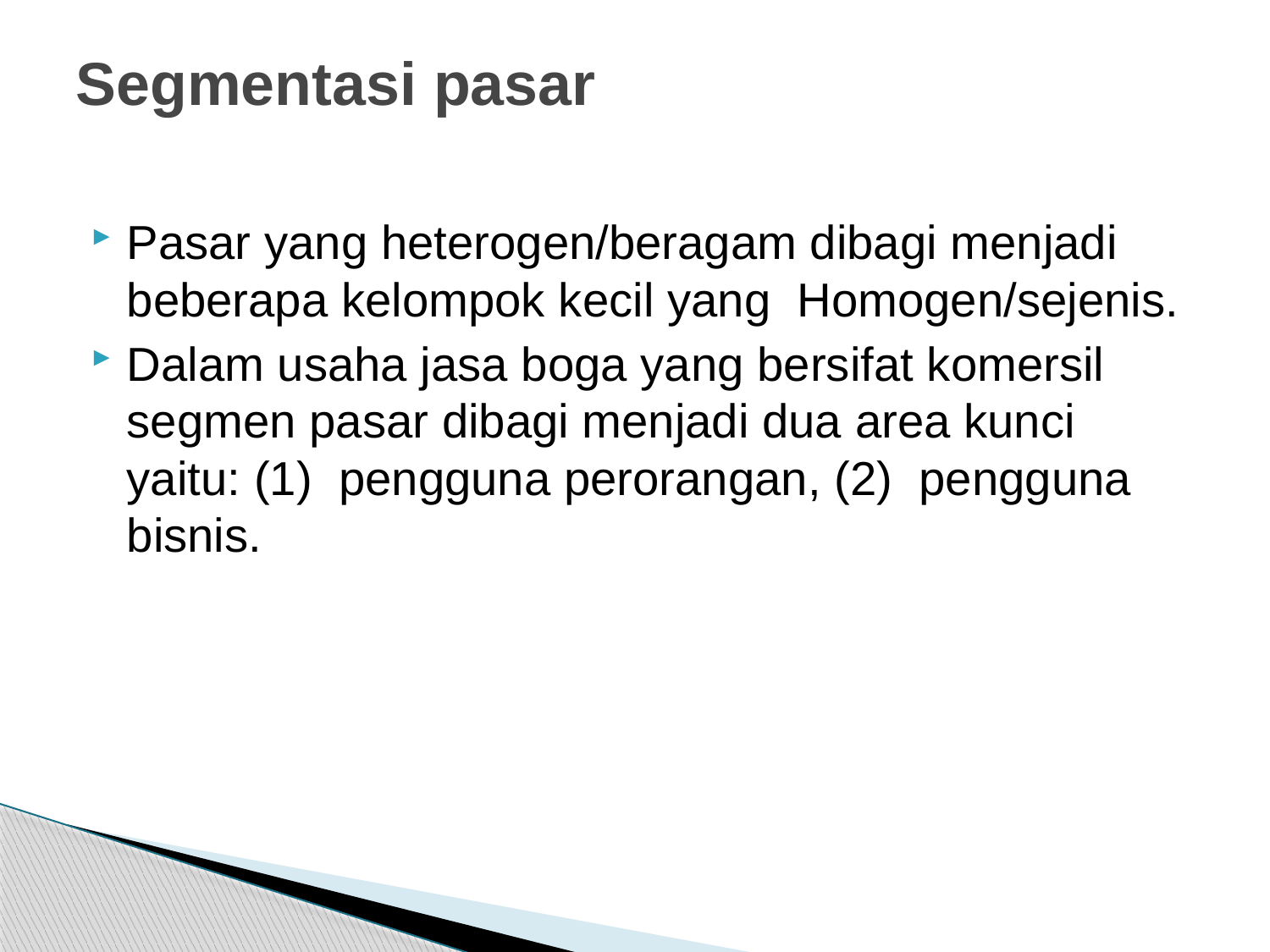

# Segmentasi pasar
Pasar yang heterogen/beragam dibagi menjadi beberapa kelompok kecil yang  Homogen/sejenis.
Dalam usaha jasa boga yang bersifat komersil segmen pasar dibagi menjadi dua area kunci yaitu: (1)  pengguna perorangan, (2)  pengguna bisnis.